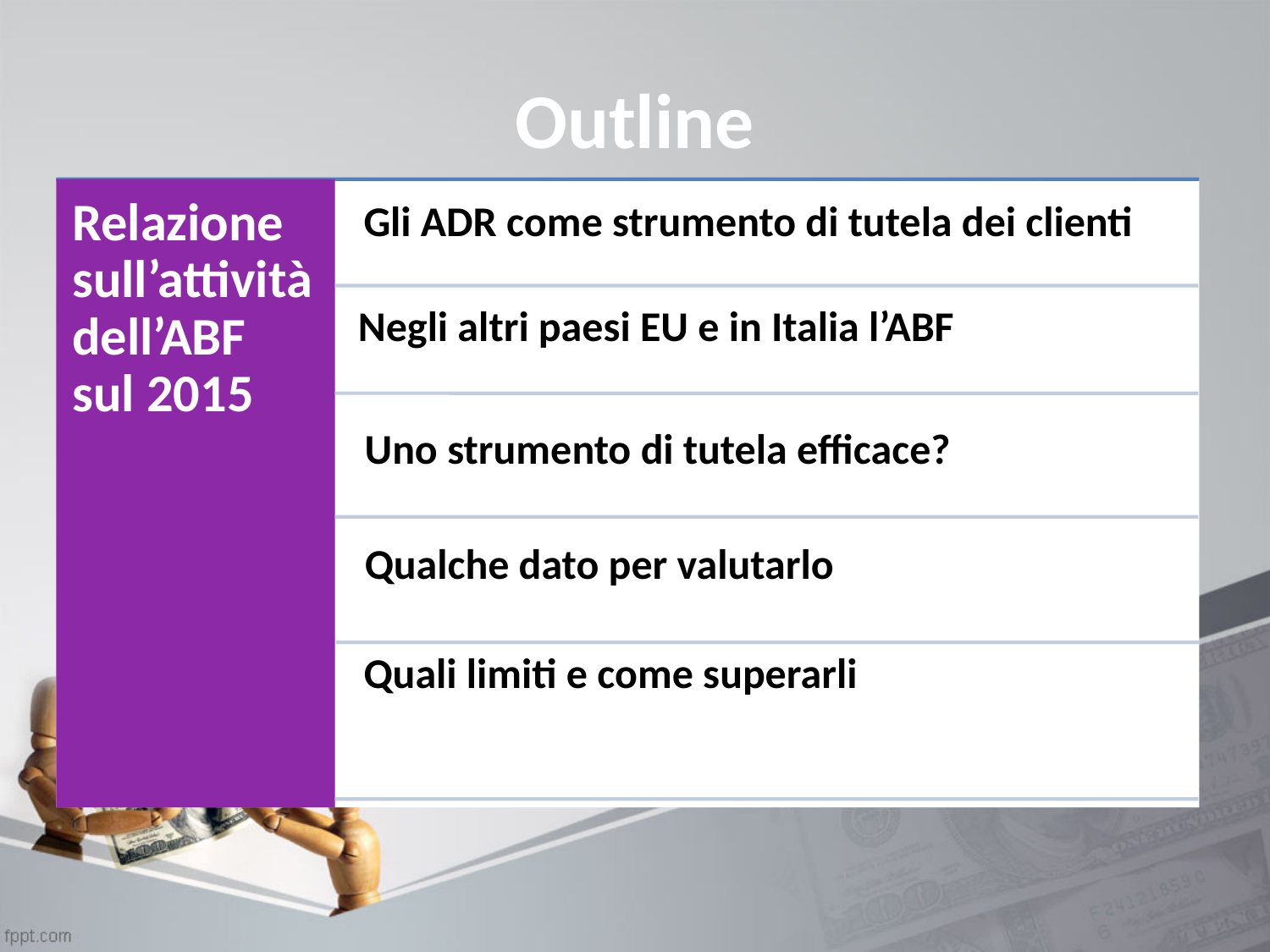

# Outline
Relazione sull’attività dell’ABF sul 2015
Gli ADR come strumento di tutela dei clienti
Negli altri paesi EU e in Italia l’ABF
Uno strumento di tutela efficace?
Qualche dato per valutarlo
Quali limiti e come superarli